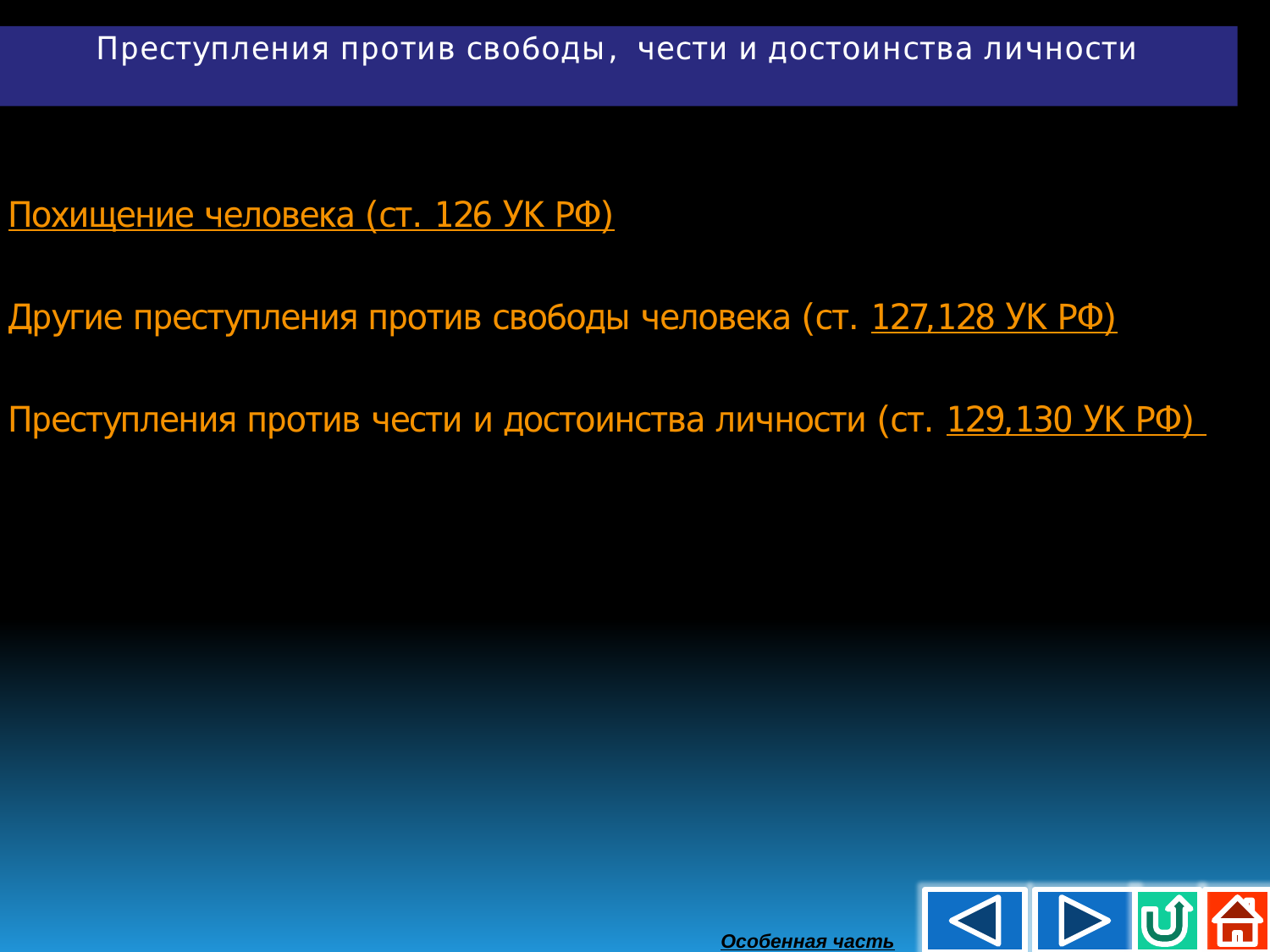

Преступления против свободы,  чести и достоинства личности

Похищение человека (ст. 126 УК РФ)
Другие преступления против свободы человека (ст. 127,128 УК РФ)
Преступления против чести и достоинства личности (ст. 129,130 УК РФ)

Особенная часть